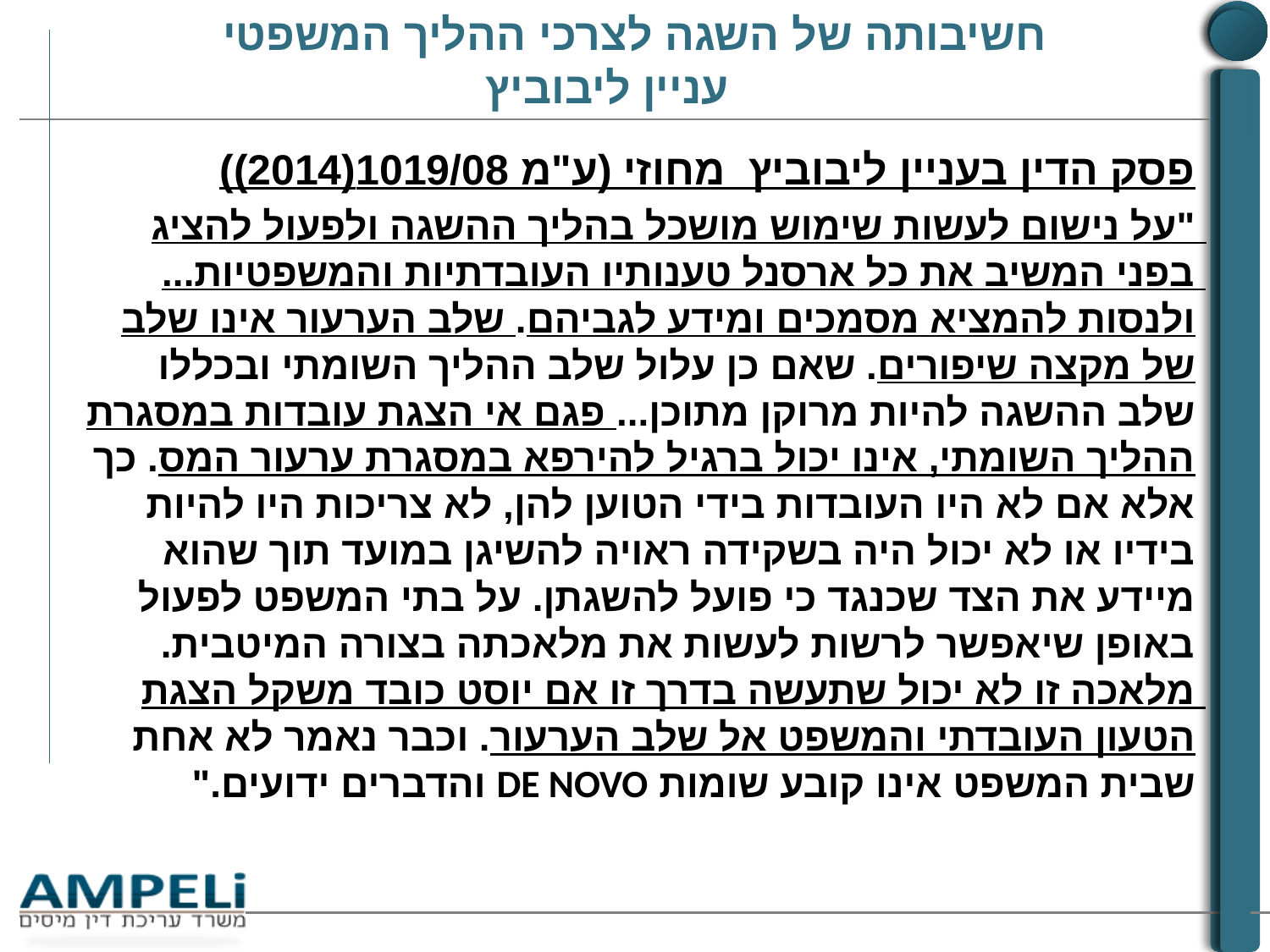

# חשיבותה של השגה לצרכי ההליך המשפטי עניין ליבוביץ
פסק הדין בעניין ליבוביץ  מחוזי (ע"מ 1019/08(2014))
"על נישום לעשות שימוש מושכל בהליך ההשגה ולפעול להציג בפני המשיב את כל ארסנל טענותיו העובדתיות והמשפטיות... ולנסות להמציא מסמכים ומידע לגביהם. שלב הערעור אינו שלב של מקצה שיפורים. שאם כן עלול שלב ההליך השומתי ובכללו שלב ההשגה להיות מרוקן מתוכן... פגם אי הצגת עובדות במסגרת ההליך השומתי, אינו יכול ברגיל להירפא במסגרת ערעור המס. כך אלא אם לא היו העובדות בידי הטוען להן, לא צריכות היו להיות בידיו או לא יכול היה בשקידה ראויה להשיגן במועד תוך שהוא מיידע את הצד שכנגד כי פועל להשגתן. על בתי המשפט לפעול באופן שיאפשר לרשות לעשות את מלאכתה בצורה המיטבית. מלאכה זו לא יכול שתעשה בדרך זו אם יוסט כובד משקל הצגת הטעון העובדתי והמשפט אל שלב הערעור. וכבר נאמר לא אחת שבית המשפט אינו קובע שומות DE NOVO והדברים ידועים."